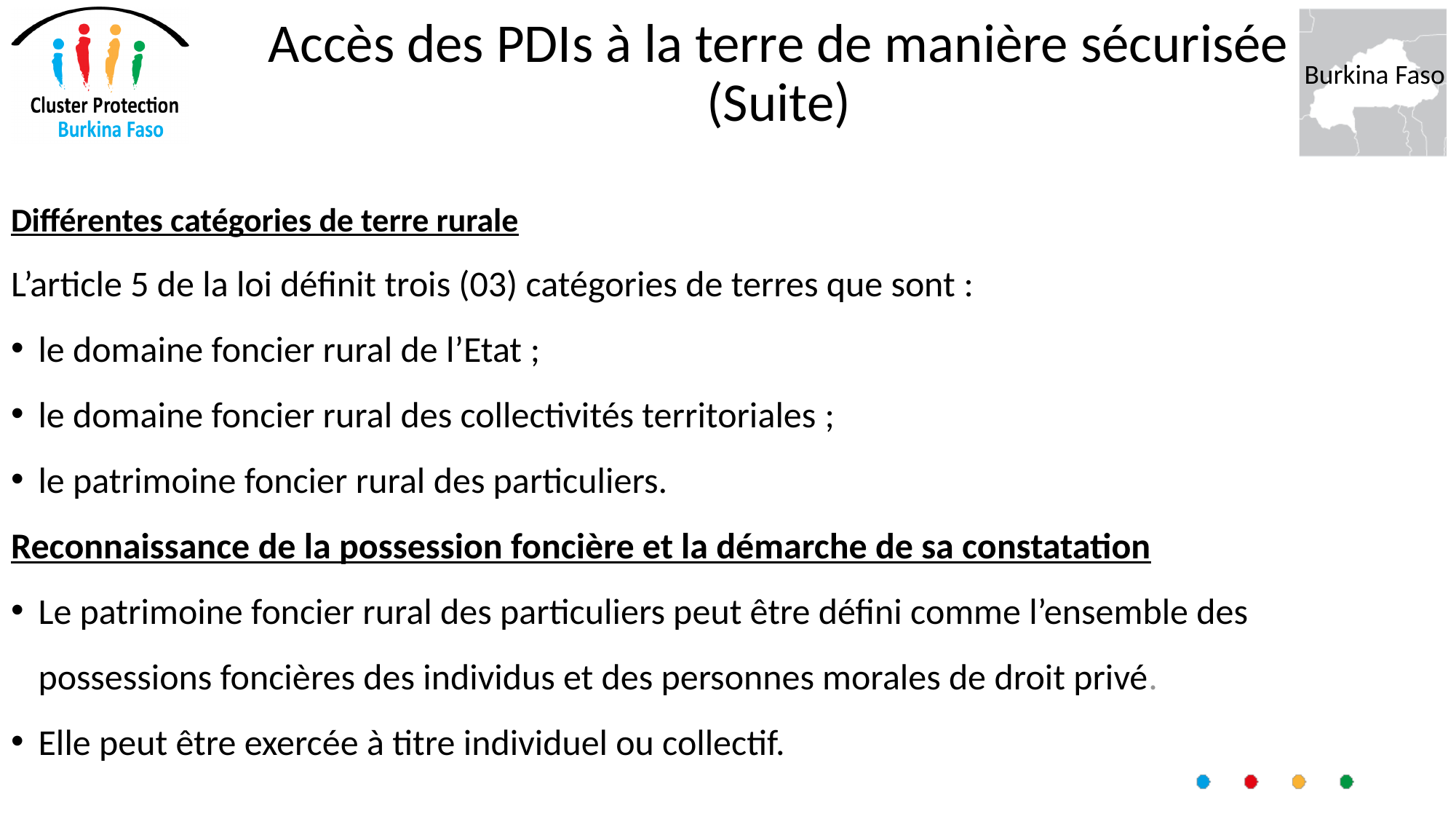

# Accès des PDIs à la terre de manière sécurisée (Suite)
Différentes catégories de terre rurale
L’article 5 de la loi définit trois (03) catégories de terres que sont :
le domaine foncier rural de l’Etat ;
le domaine foncier rural des collectivités territoriales ;
le patrimoine foncier rural des particuliers.
Reconnaissance de la possession foncière et la démarche de sa constatation
Le patrimoine foncier rural des particuliers peut être défini comme l’ensemble des possessions foncières des individus et des personnes morales de droit privé.
Elle peut être exercée à titre individuel ou collectif.